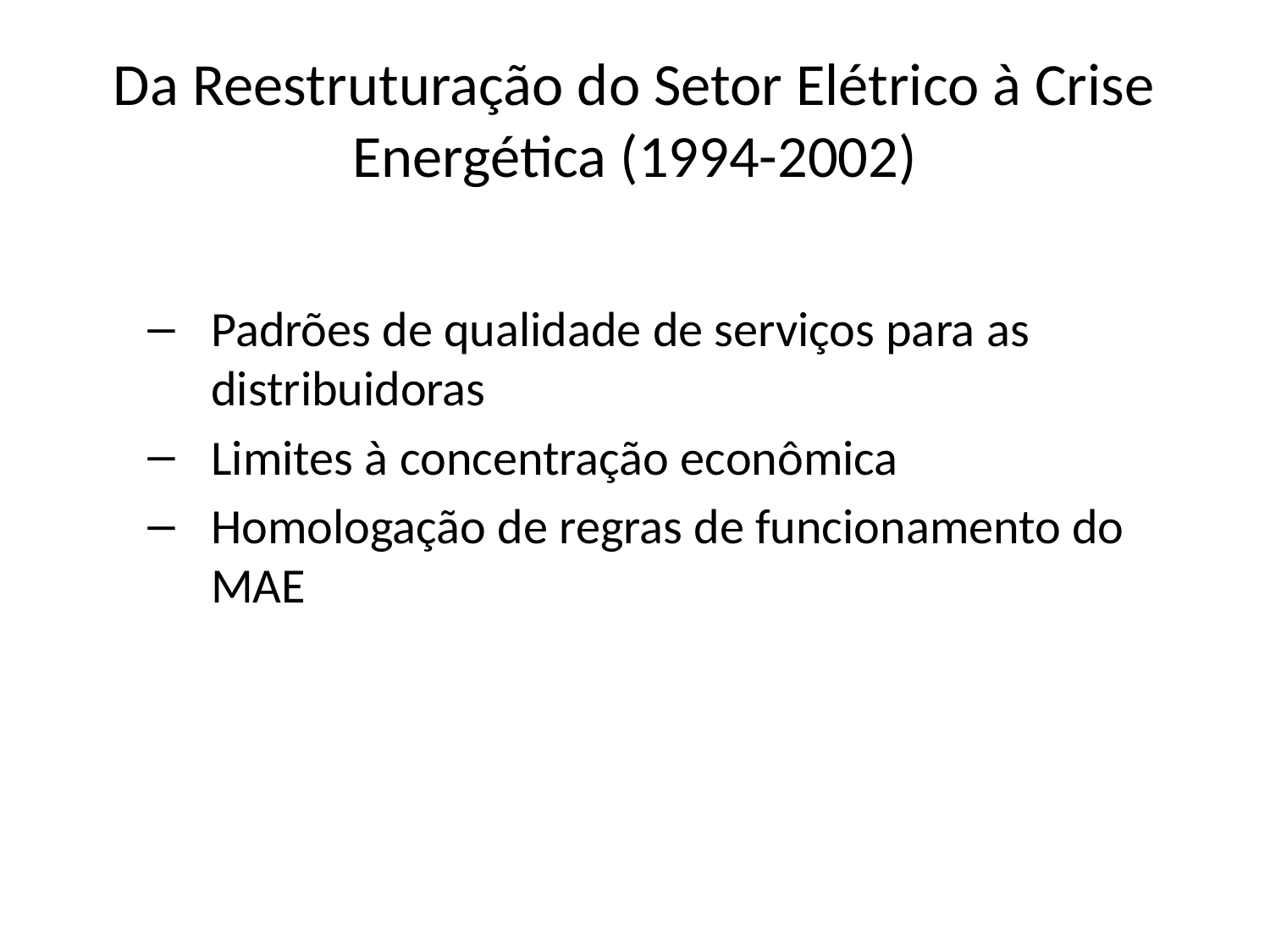

# Da Reestruturação do Setor Elétrico à Crise Energética (1994-2002)

Padrões de qualidade de serviços para as distribuidoras
Limites à concentração econômica
Homologação de regras de funcionamento do MAE